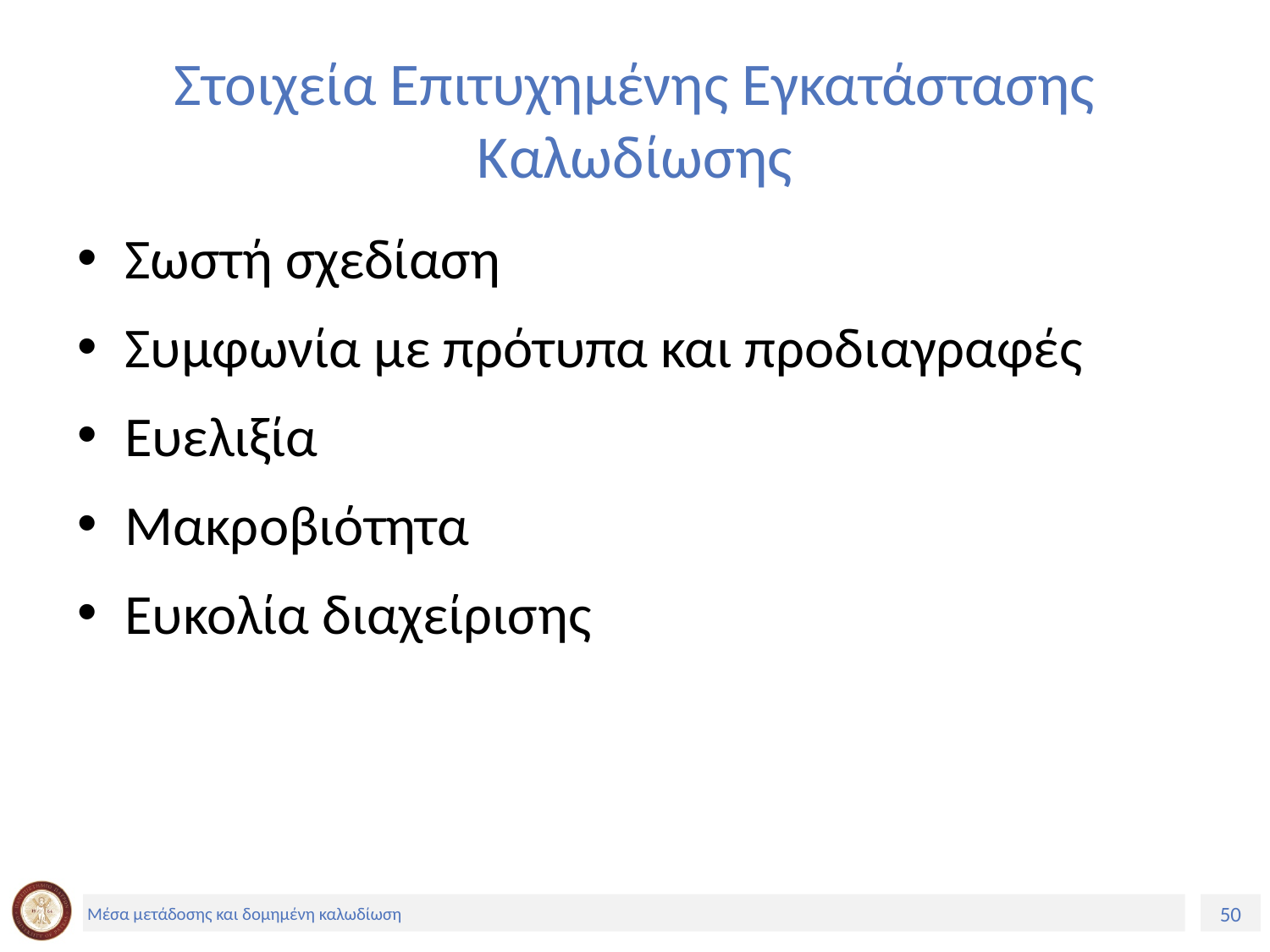

# Στοιχεία Επιτυχημένης Εγκατάστασης Καλωδίωσης
Σωστή σχεδίαση
Συμφωνία με πρότυπα και προδιαγραφές
Ευελιξία
Μακροβιότητα
Ευκολία διαχείρισης